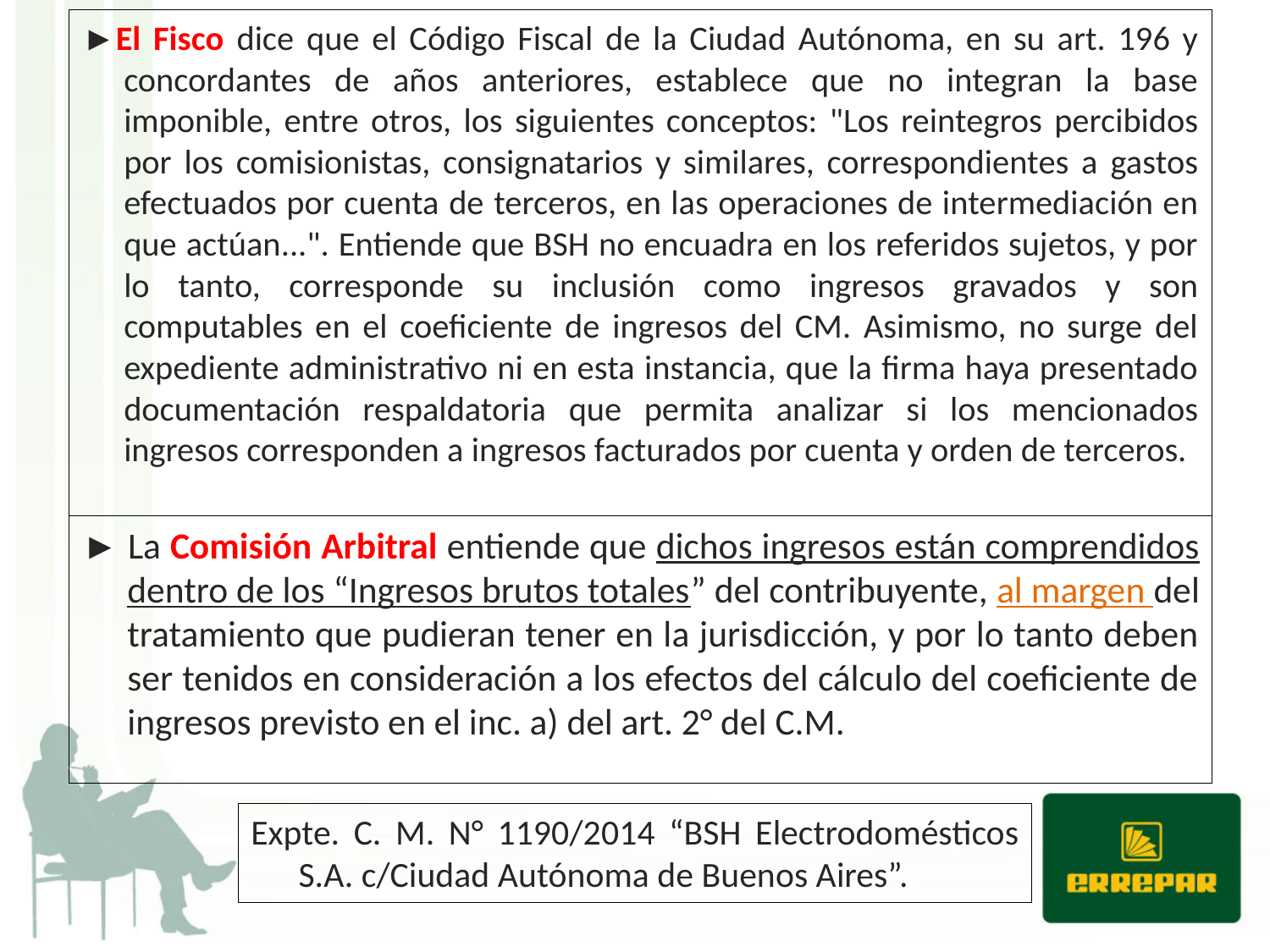

►El Fisco dice que el Código Fiscal de la Ciudad Autónoma, en su art. 196 y concordantes de años anteriores, establece que no integran la base imponible, entre otros, los siguientes conceptos: "Los reintegros percibidos por los comisionistas, consignatarios y similares, correspondientes a gastos efectuados por cuenta de terceros, en las operaciones de intermediación en que actúan...". Entiende que BSH no encuadra en los referidos sujetos, y por lo tanto, corresponde su inclusión como ingresos gravados y son computables en el coeficiente de ingresos del CM. Asimismo, no surge del expediente administrativo ni en esta instancia, que la firma haya presentado documentación respaldatoria que permita analizar si los mencionados ingresos corresponden a ingresos facturados por cuenta y orden de terceros.
► La Comisión Arbitral entiende que dichos ingresos están comprendidos dentro de los “Ingresos brutos totales” del contribuyente, al margen del tratamiento que pudieran tener en la jurisdicción, y por lo tanto deben ser tenidos en consideración a los efectos del cálculo del coeficiente de ingresos previsto en el inc. a) del art. 2° del C.M.
Expte. C. M. N° 1190/2014 “BSH Electrodomésticos S.A. c/Ciudad Autónoma de Buenos Aires”.